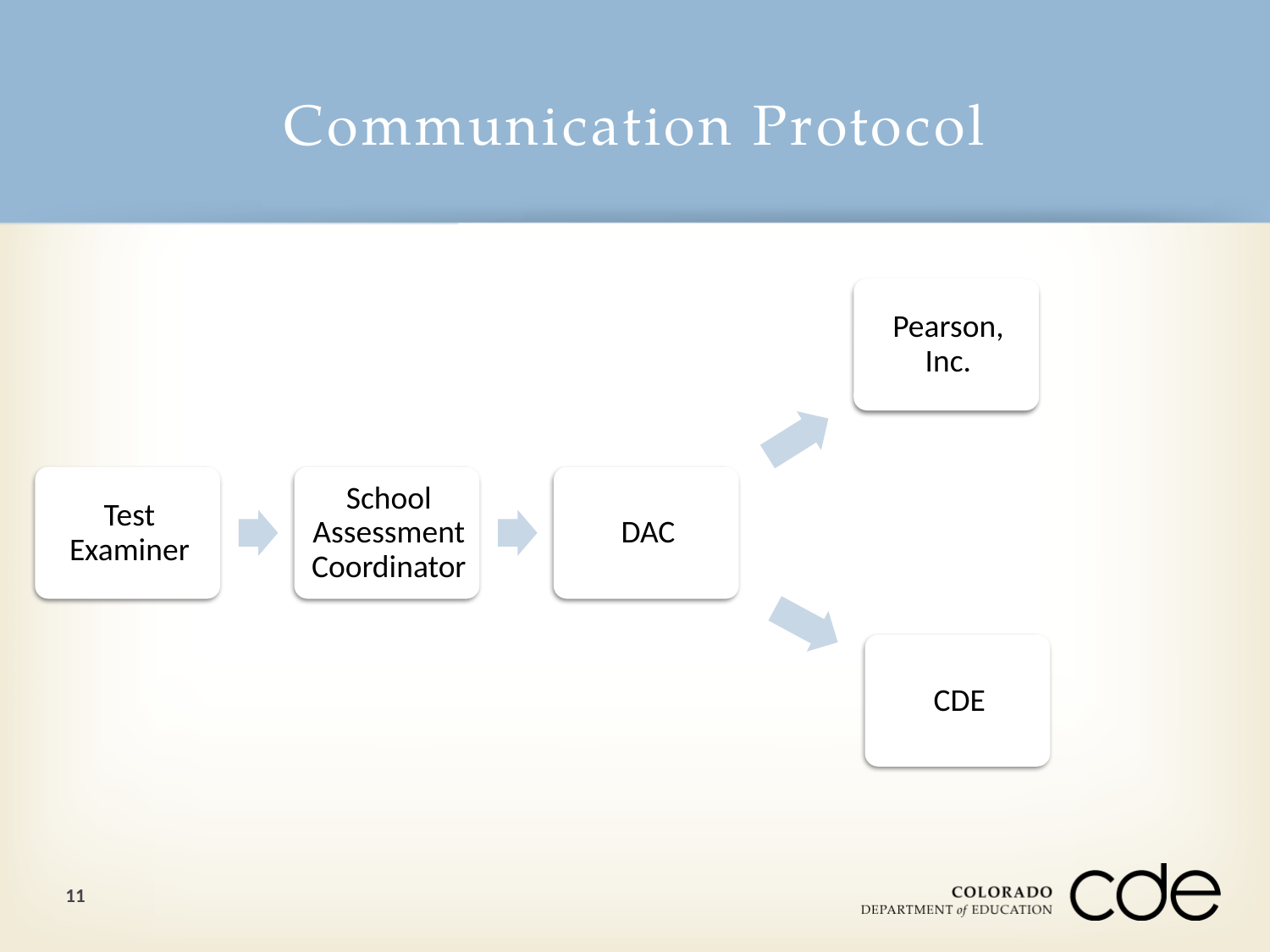

# Communication Protocol
Test Examiner

School Assessment Coordinator

DAC

Pearson, Inc.

CDE
11